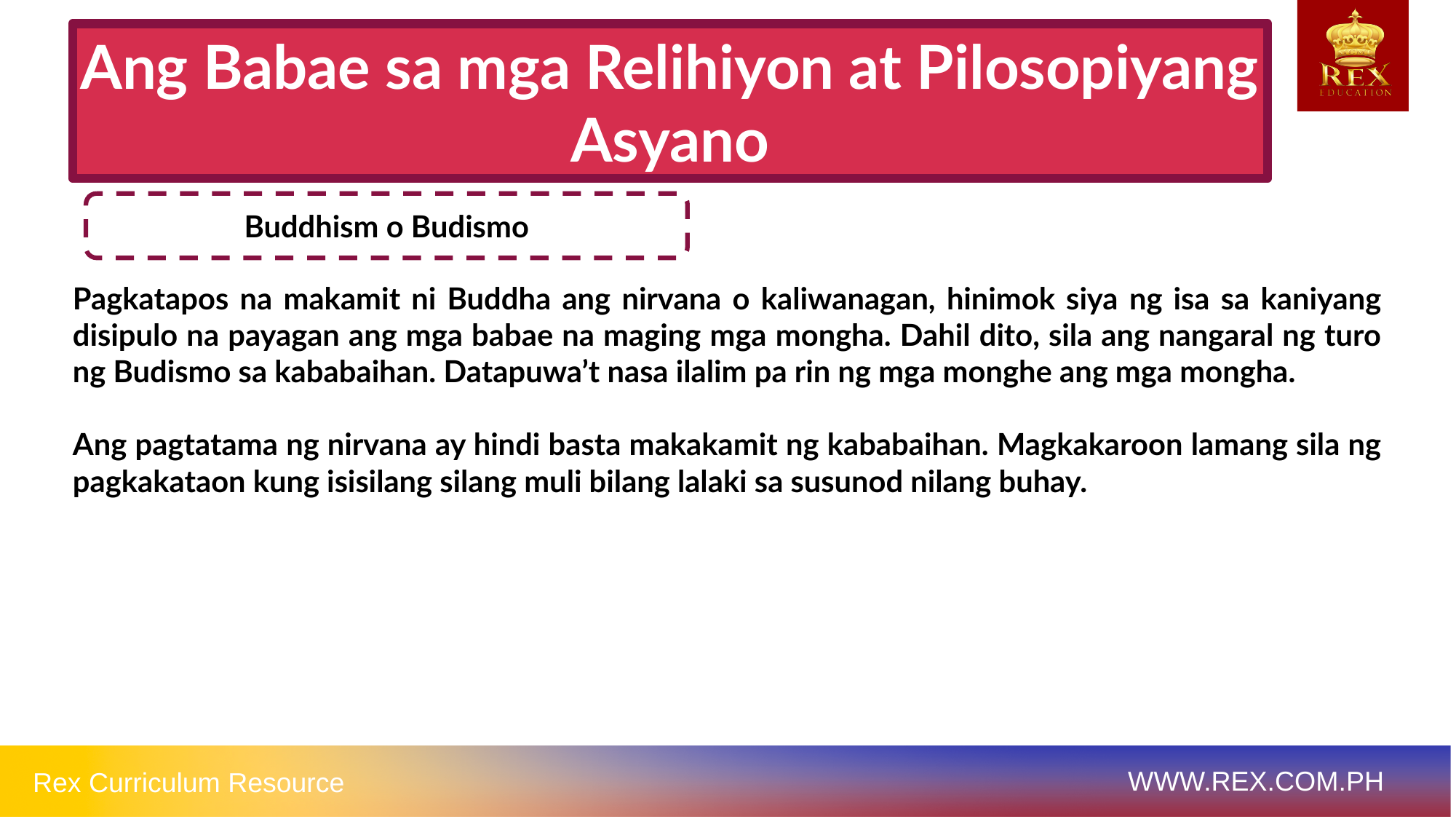

Ang Babae sa mga Relihiyon at Pilosopiyang Asyano
Buddhism o Budismo
# Pagkatapos na makamit ni Buddha ang nirvana o kaliwanagan, hinimok siya ng isa sa kaniyang disipulo na payagan ang mga babae na maging mga mongha. Dahil dito, sila ang nangaral ng turo ng Budismo sa kababaihan. Datapuwa’t nasa ilalim pa rin ng mga monghe ang mga mongha.

Ang pagtatama ng nirvana ay hindi basta makakamit ng kababaihan. Magkakaroon lamang sila ng pagkakataon kung isisilang silang muli bilang lalaki sa susunod nilang buhay.